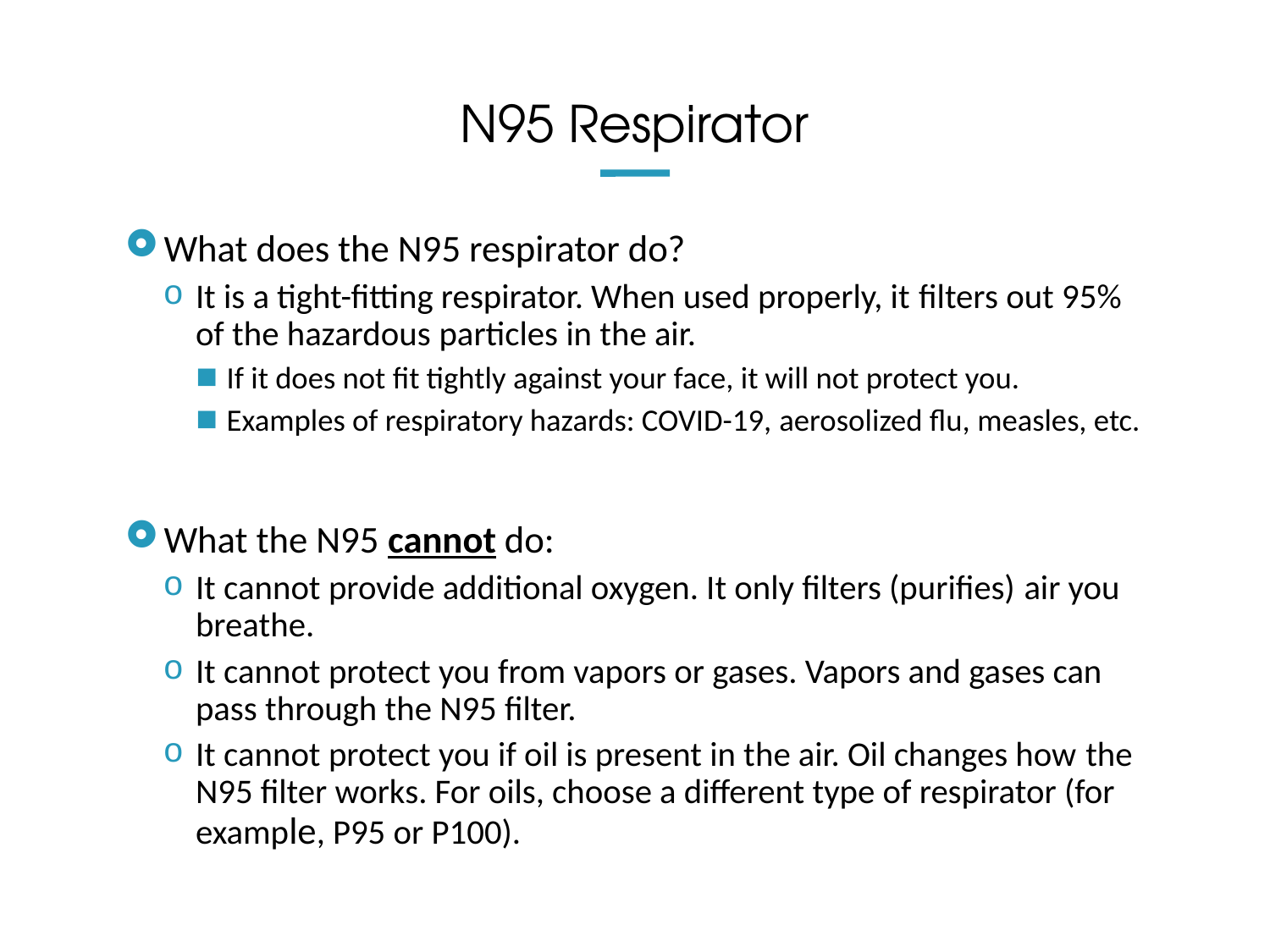

# N95 Respirator
What does the N95 respirator do?
It is a tight-fitting respirator. When used properly, it filters out 95% of the hazardous particles in the air.
If it does not fit tightly against your face, it will not protect you.
Examples of respiratory hazards: COVID-19, aerosolized flu, measles, etc.

What the N95 cannot do:
It cannot provide additional oxygen. It only filters (purifies) air you breathe.
It cannot protect you from vapors or gases. Vapors and gases can pass through the N95 filter.
It cannot protect you if oil is present in the air. Oil changes how the N95 filter works. For oils, choose a different type of respirator (for example, P95 or P100).